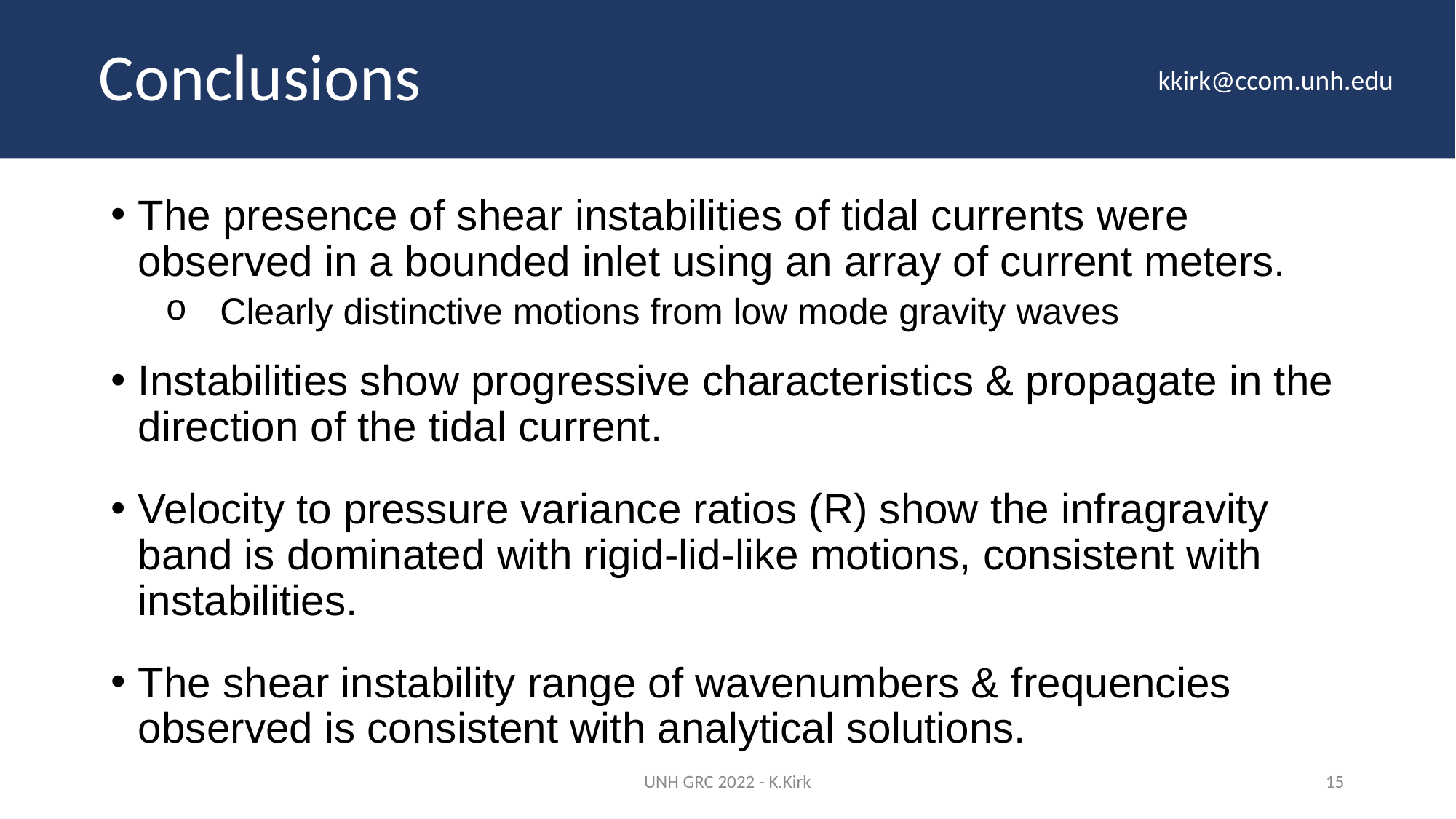

# Conclusions
kkirk@ccom.unh.edu
The presence of shear instabilities of tidal currents were observed in a bounded inlet using an array of current meters.
Clearly distinctive motions from low mode gravity waves
Instabilities show progressive characteristics & propagate in the direction of the tidal current.
Velocity to pressure variance ratios (R) show the infragravity band is dominated with rigid-lid-like motions, consistent with instabilities.
The shear instability range of wavenumbers & frequencies observed is consistent with analytical solutions.

UNH GRC 2022 - K.Kirk
15